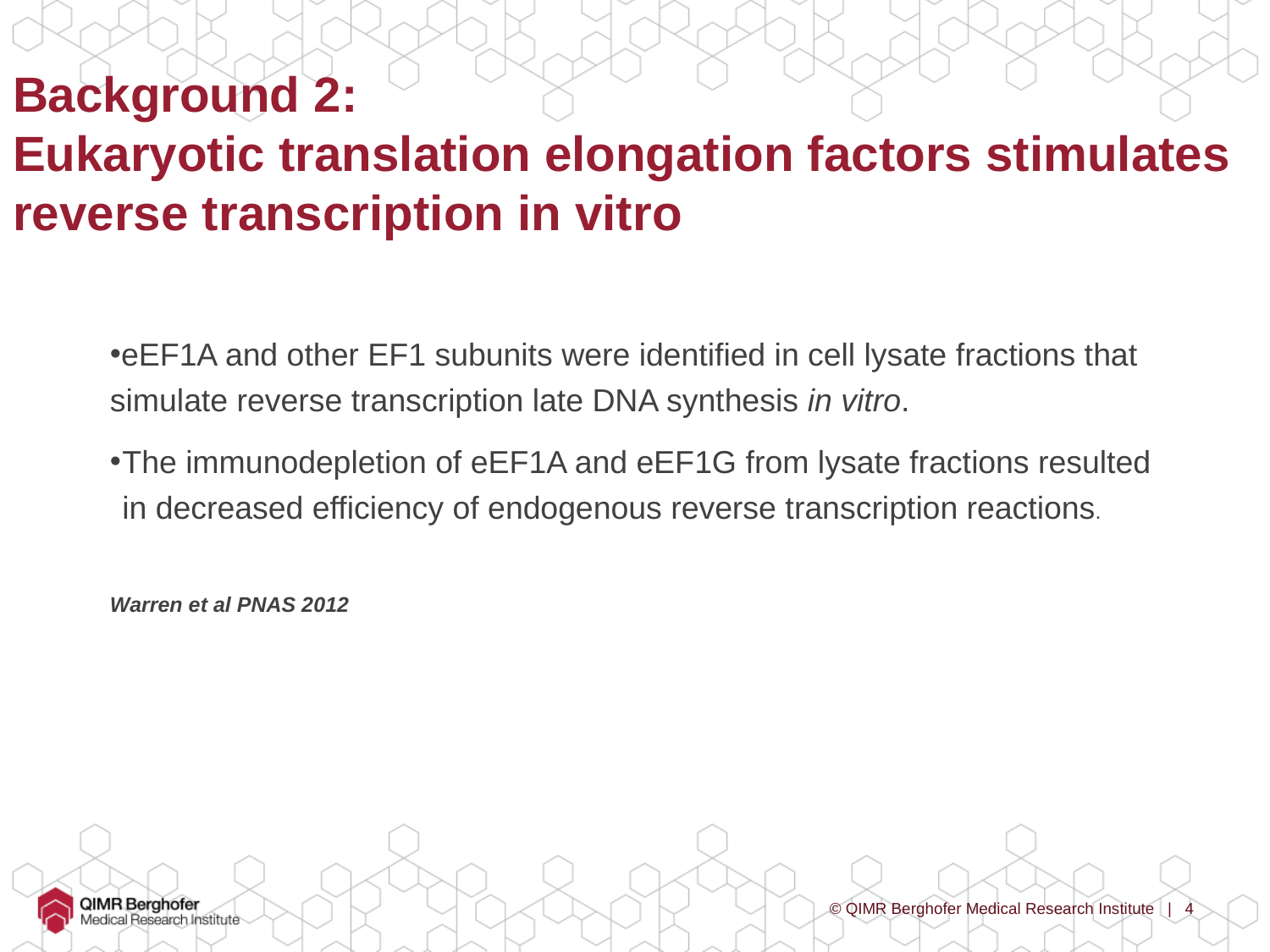

# Background 2: Eukaryotic translation elongation factors stimulates reverse transcription in vitro

eEF1A and other EF1 subunits were identified in cell lysate fractions that simulate reverse transcription late DNA synthesis in vitro.

The immunodepletion of eEF1A and eEF1G from lysate fractions resulted in decreased efficiency of endogenous reverse transcription reactions.

Warren et al PNAS 2012

© QIMR Berghofer Medical Research Institute   |   4